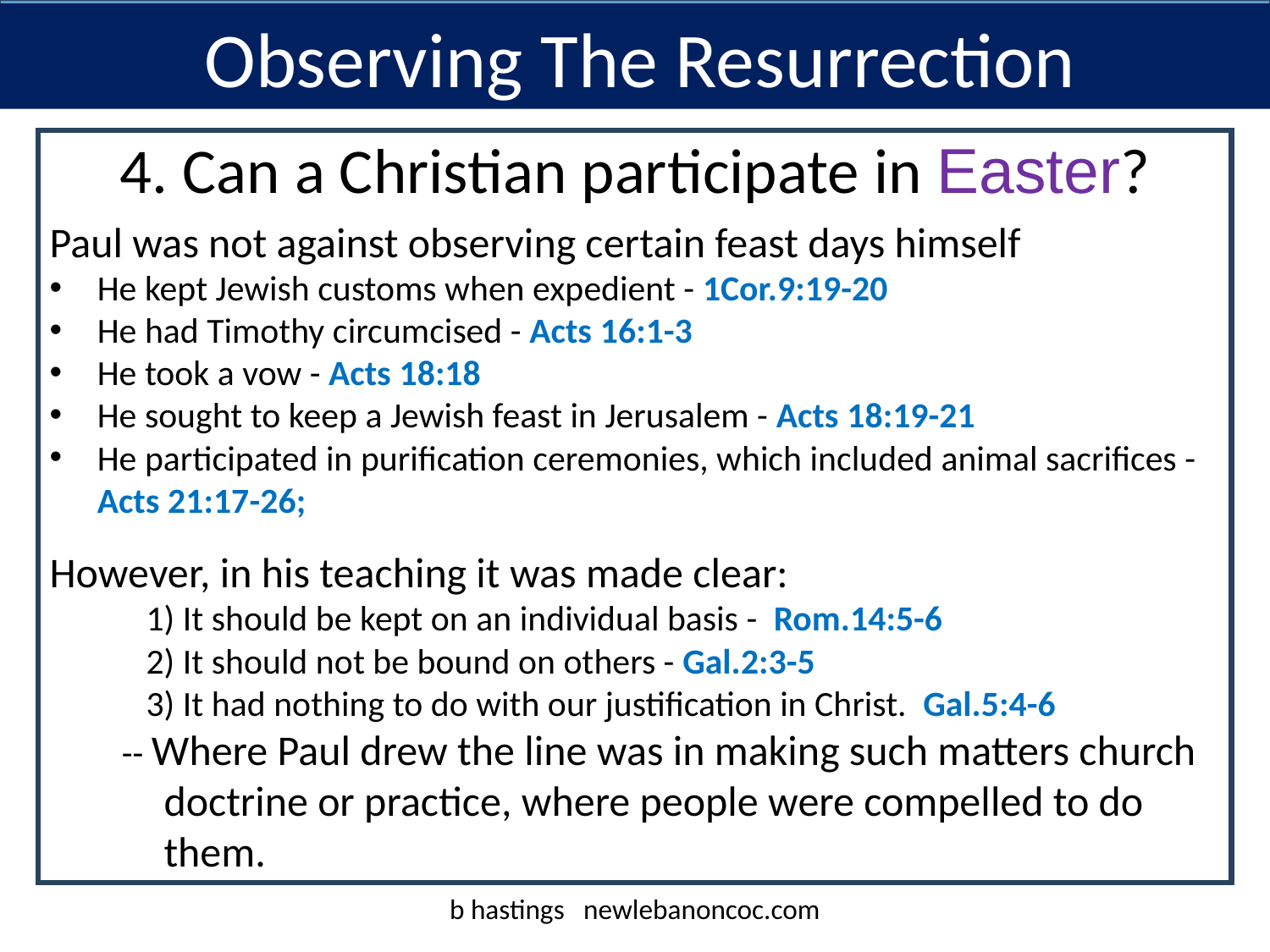

Observing The Resurrection
4. Can a Christian participate in Easter?

Paul was not against observing certain feast days himself
He kept Jewish customs when expedient - 1Cor.9:19-20
He had Timothy circumcised - Acts 16:1-3
He took a vow - Acts 18:18
He sought to keep a Jewish feast in Jerusalem - Acts 18:19-21
He participated in purification ceremonies, which included animal sacrifices - Acts 21:17-26;

However, in his teaching it was made clear:
            1) It should be kept on an individual basis -  Rom.14:5-6
            2) It should not be bound on others - Gal.2:3-5
            3) It had nothing to do with our justification in Christ.  Gal.5:4-6
         -- Where Paul drew the line was in making such matters church
            doctrine or practice, where people were compelled to do
            them.

b hastings   newlebanoncoc.com